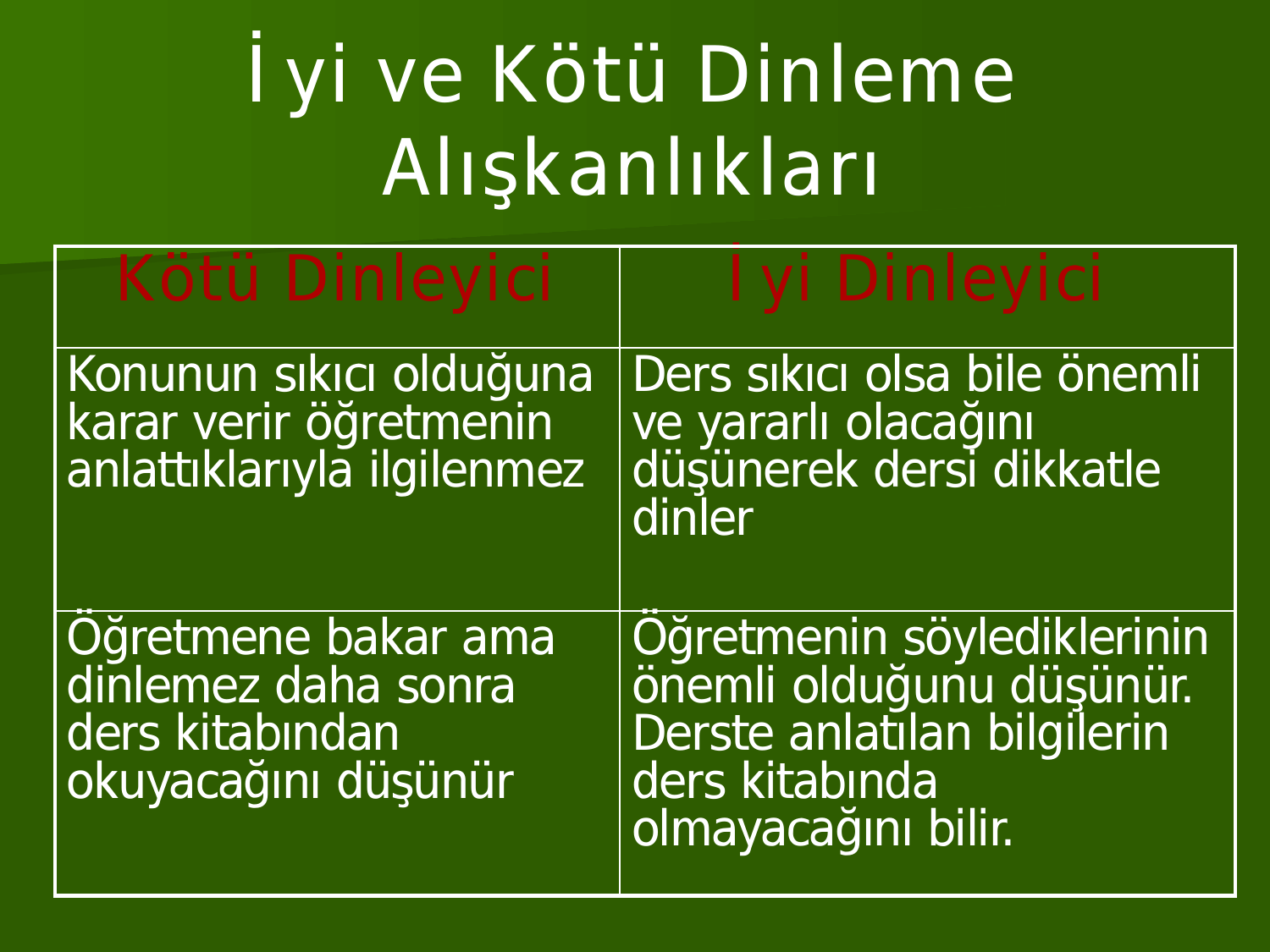

# İyi ve Kötü Dinleme Alışkanlıkları
| Kötü Dinleyici | İyi Dinleyici |
| --- | --- |
| Konunun sıkıcı olduğuna karar verir öğretmenin anlattıklarıyla ilgilenmez | Ders sıkıcı olsa bile önemli ve yararlı olacağını düşünerek dersi dikkatle dinler |
| Öğretmene bakar ama dinlemez daha sonra ders kitabından okuyacağını düşünür | Öğretmenin söylediklerinin önemli olduğunu düşünür. Derste anlatılan bilgilerin ders kitabında olmayacağını bilir. |